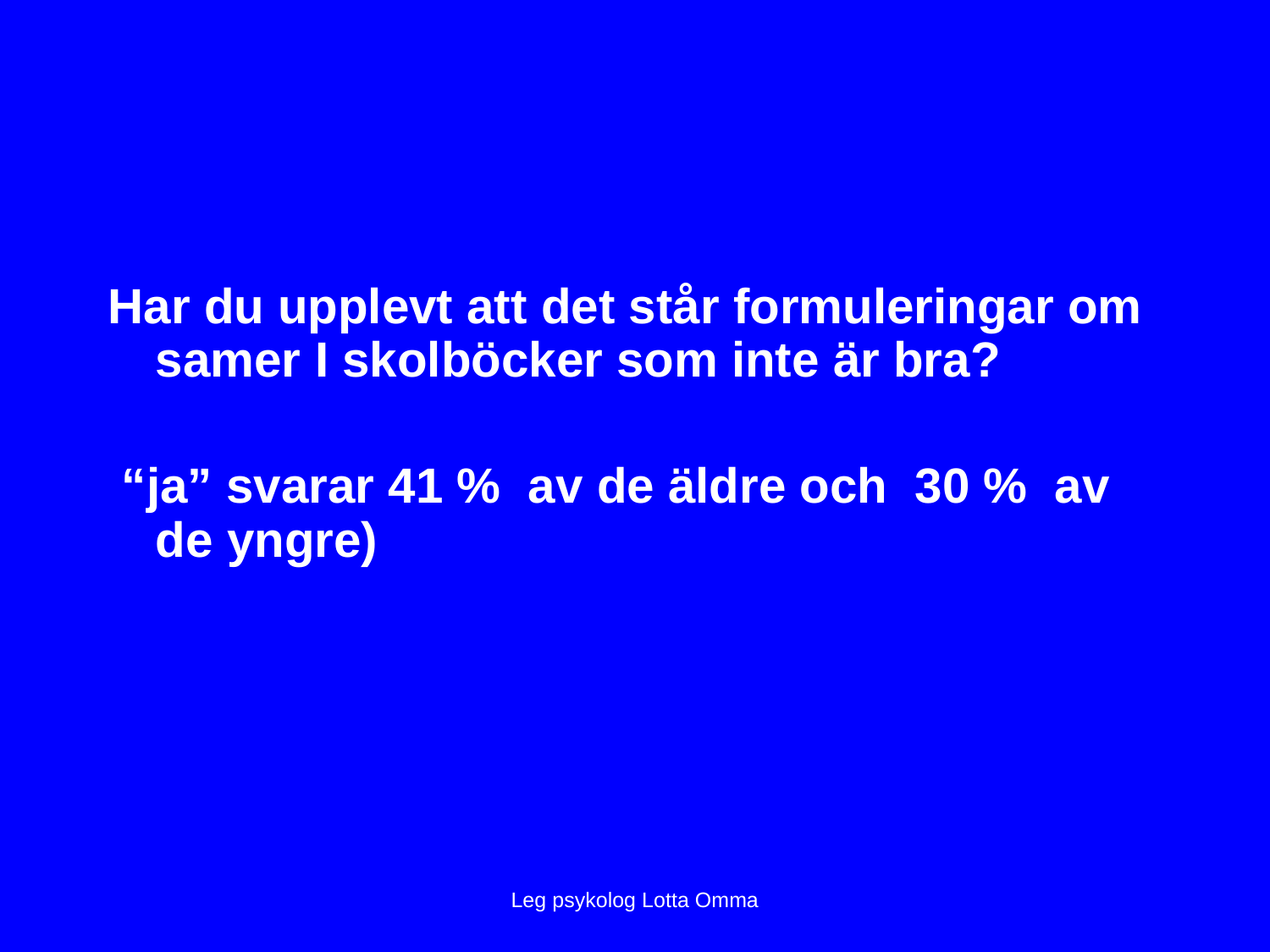

#
Har du upplevt att det står formuleringar om samer I skolböcker som inte är bra?

 “ja” svarar 41 %  av de äldre och  30 %  av de yngre)

Leg psykolog Lotta Omma